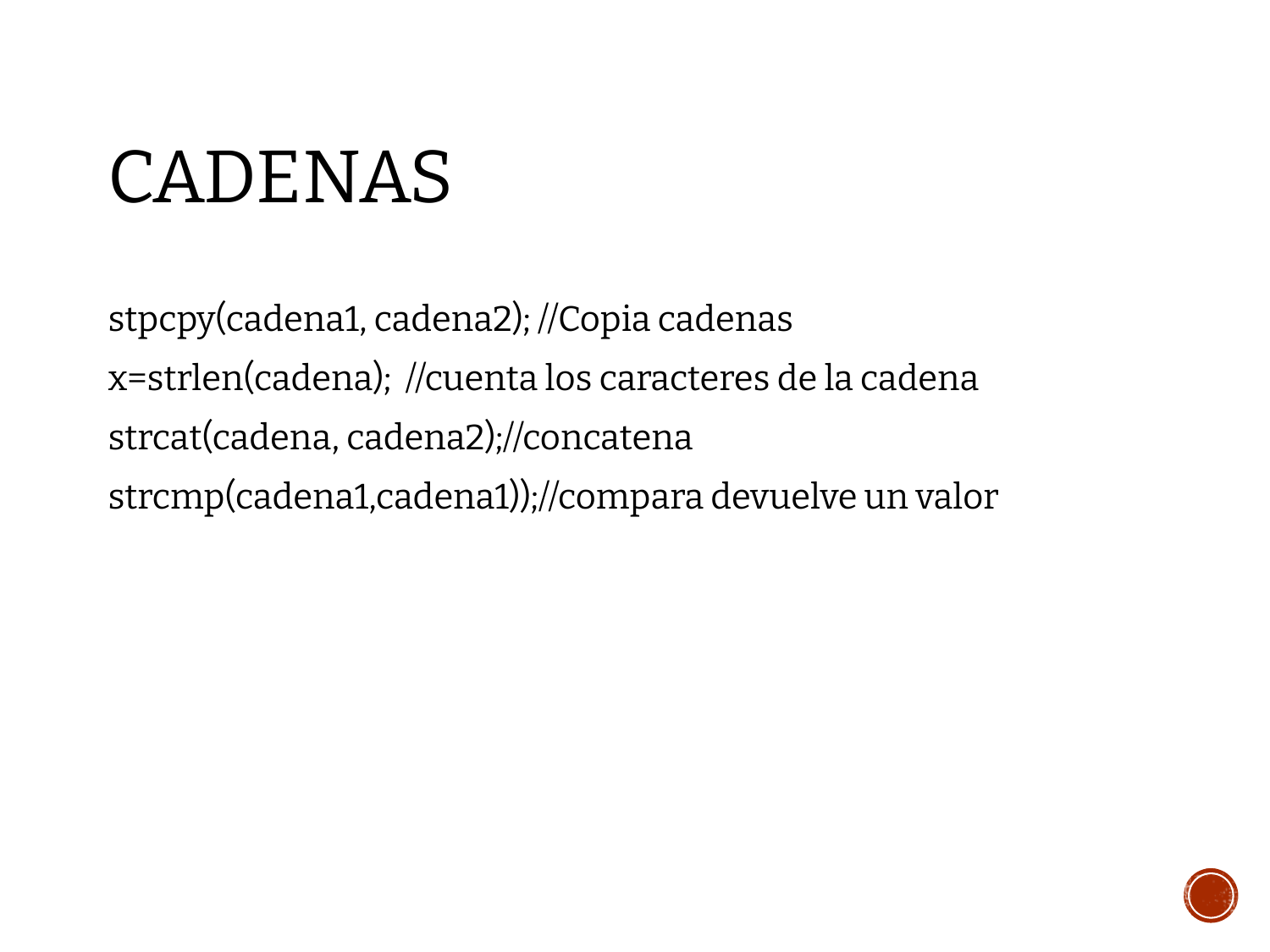

# cadenas
stpcpy(cadena1, cadena2); //Copia cadenas
x=strlen(cadena);  //cuenta los caracteres de la cadena
strcat(cadena, cadena2);//concatena
strcmp(cadena1,cadena1));//compara devuelve un valor